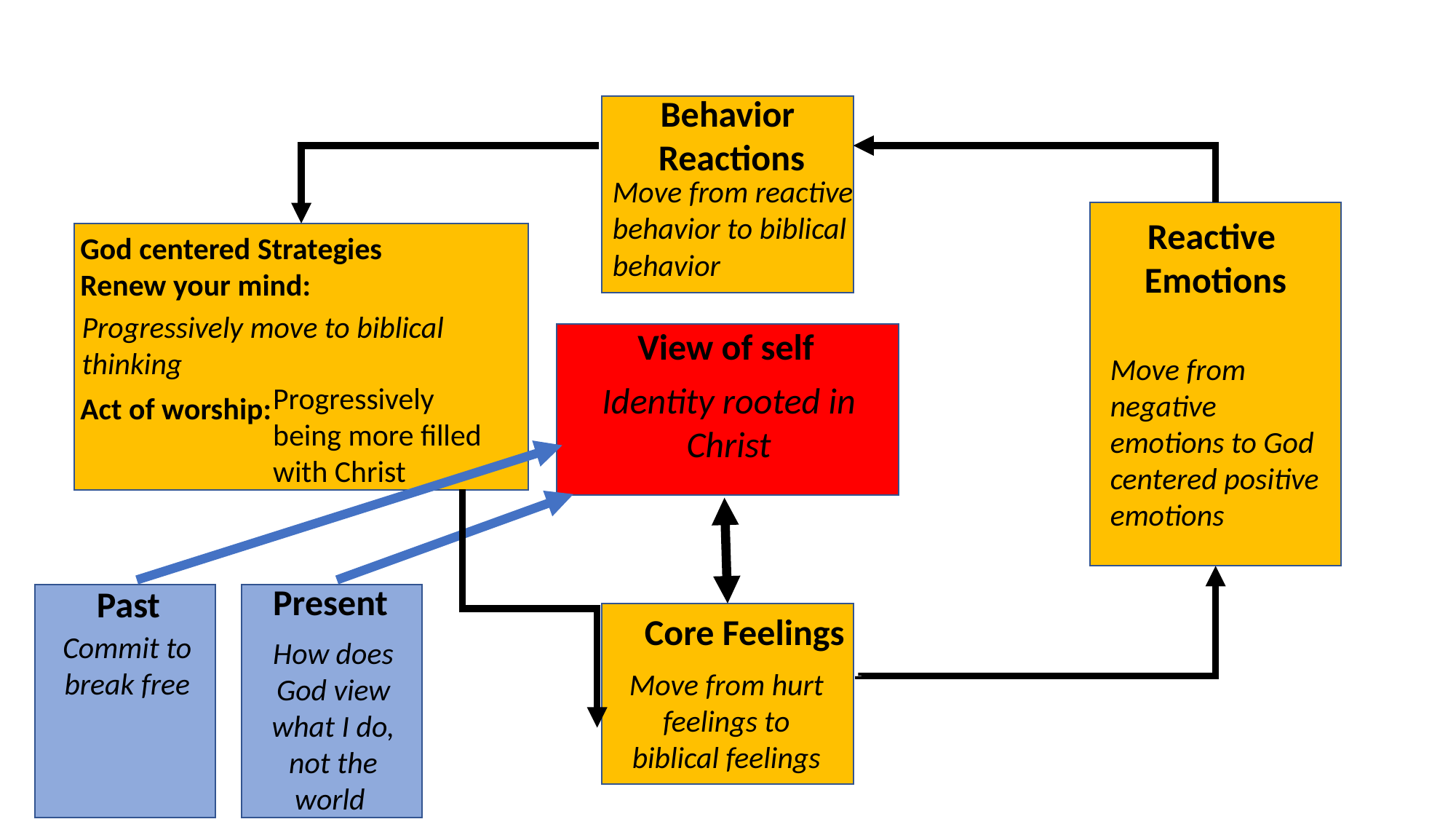

Behavior
 Reactions

Move from reactive behavior to biblical behavior

Reactive
Emotions

God centered Strategies
Renew your mind:

Act of worship:
Progressively move to biblical thinking
View of self

Move from negative emotions to God centered positive emotions

Identity rooted in Christ

Progressively being more filled with Christ
Present
Past

Core Feelings

Commit to break free
How does God view what I do, not the world
Move from hurt feelings to biblical feelings